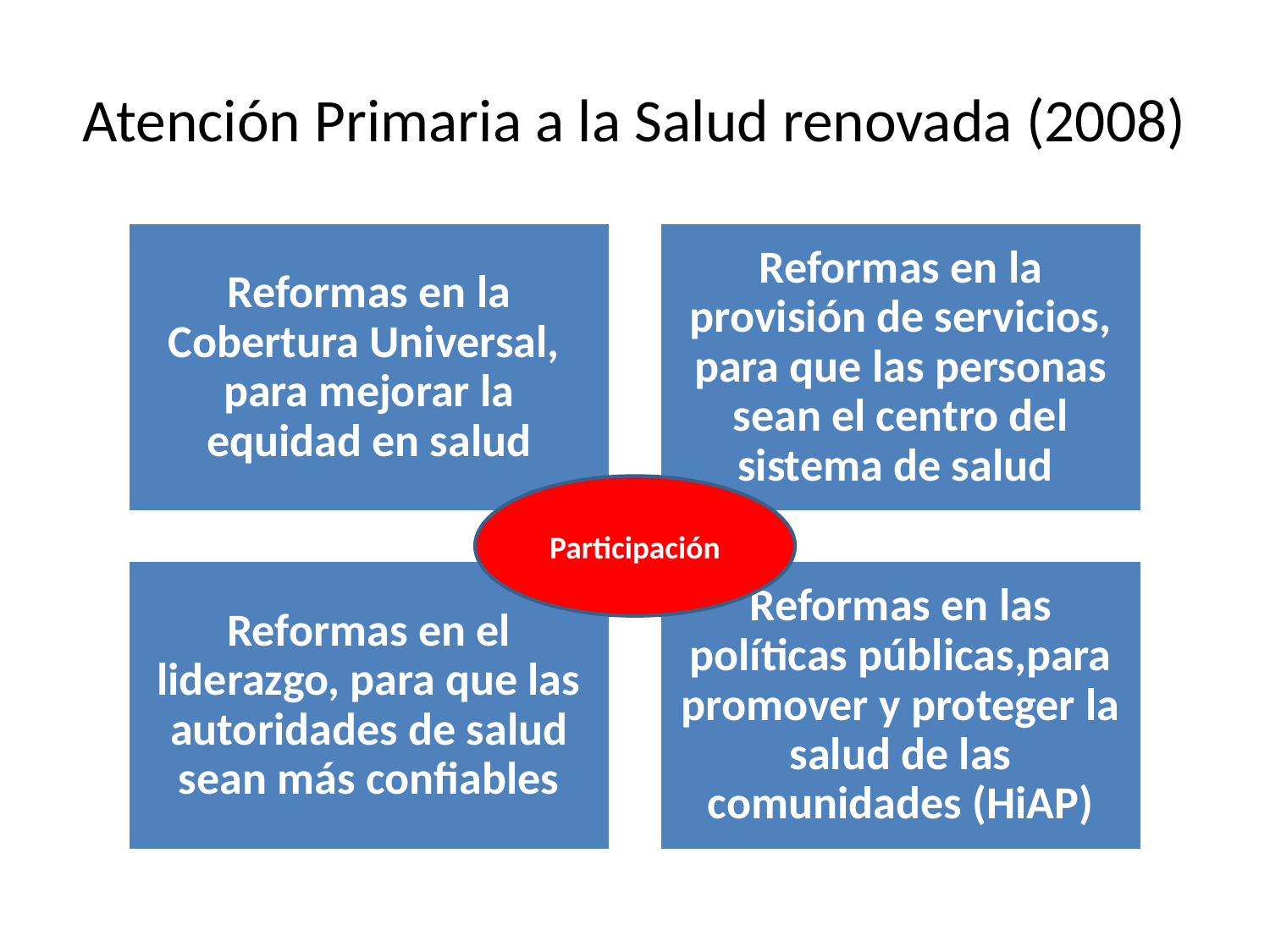

# Atención Primaria a la Salud renovada (2008)
Reformas en la Cobertura Universal,
para mejorar la equidad en salud
Reformas en la provisión de servicios, para que las personas sean el centro del sistema de salud
Reformas en el liderazgo, para que las autoridades de salud sean más confiables
Reformas en las políticas públicas,para promover y proteger la salud de las comunidades (HiAP)
Participación